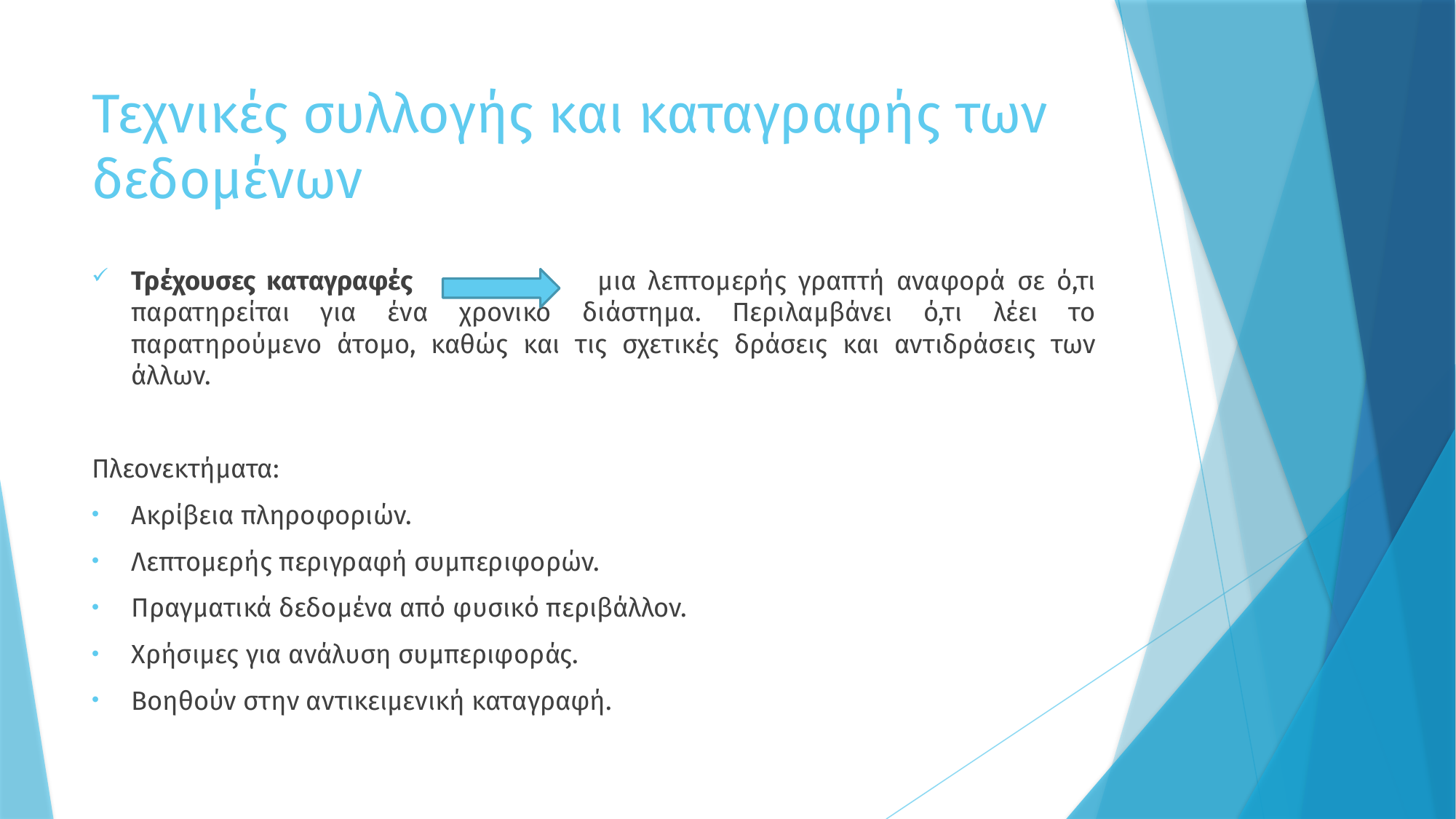

# Τεχνικές συλλογής και καταγραφής των δεδομένων
Τρέχουσες καταγραφές                 μια λεπτομερής γραπτή αναφορά σε ό,τι παρατηρείται για ένα χρονικό διάστημα. Περιλαμβάνει ό,τι λέει το παρατηρούμενο άτομο, καθώς και τις σχετικές δράσεις και αντιδράσεις των άλλων.

Πλεονεκτήματα:
Ακρίβεια πληροφοριών.
Λεπτομερής περιγραφή συμπεριφορών.
Πραγματικά δεδομένα από φυσικό περιβάλλον.
Χρήσιμες για ανάλυση συμπεριφοράς.
Βοηθούν στην αντικειμενική καταγραφή.